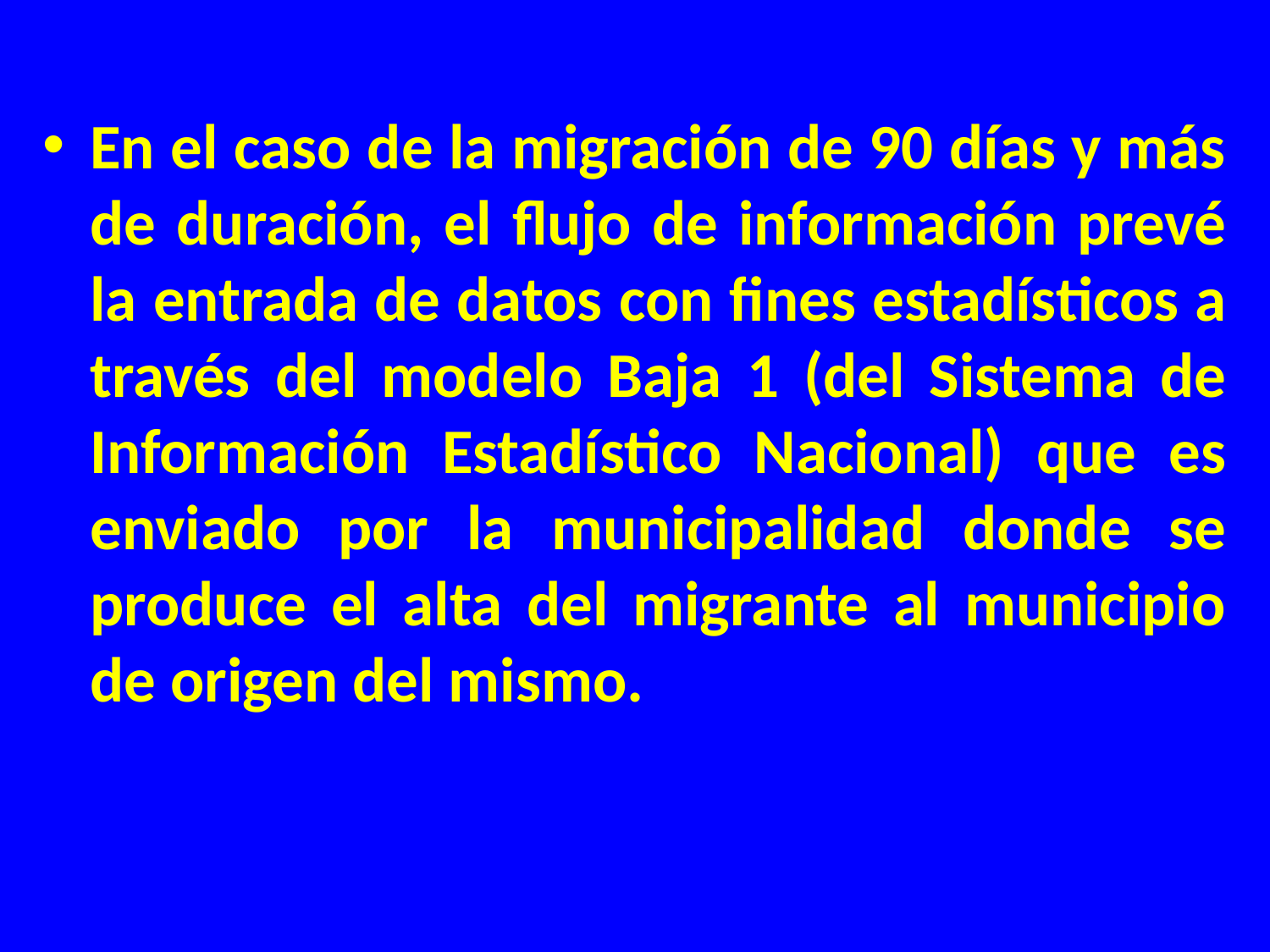

En el caso de la migración de 90 días y más de duración, el flujo de información prevé la entrada de datos con fines estadísticos a través del modelo Baja 1 (del Sistema de Información Estadístico Nacional) que es enviado por la municipalidad donde se produce el alta del migrante al municipio de origen del mismo.